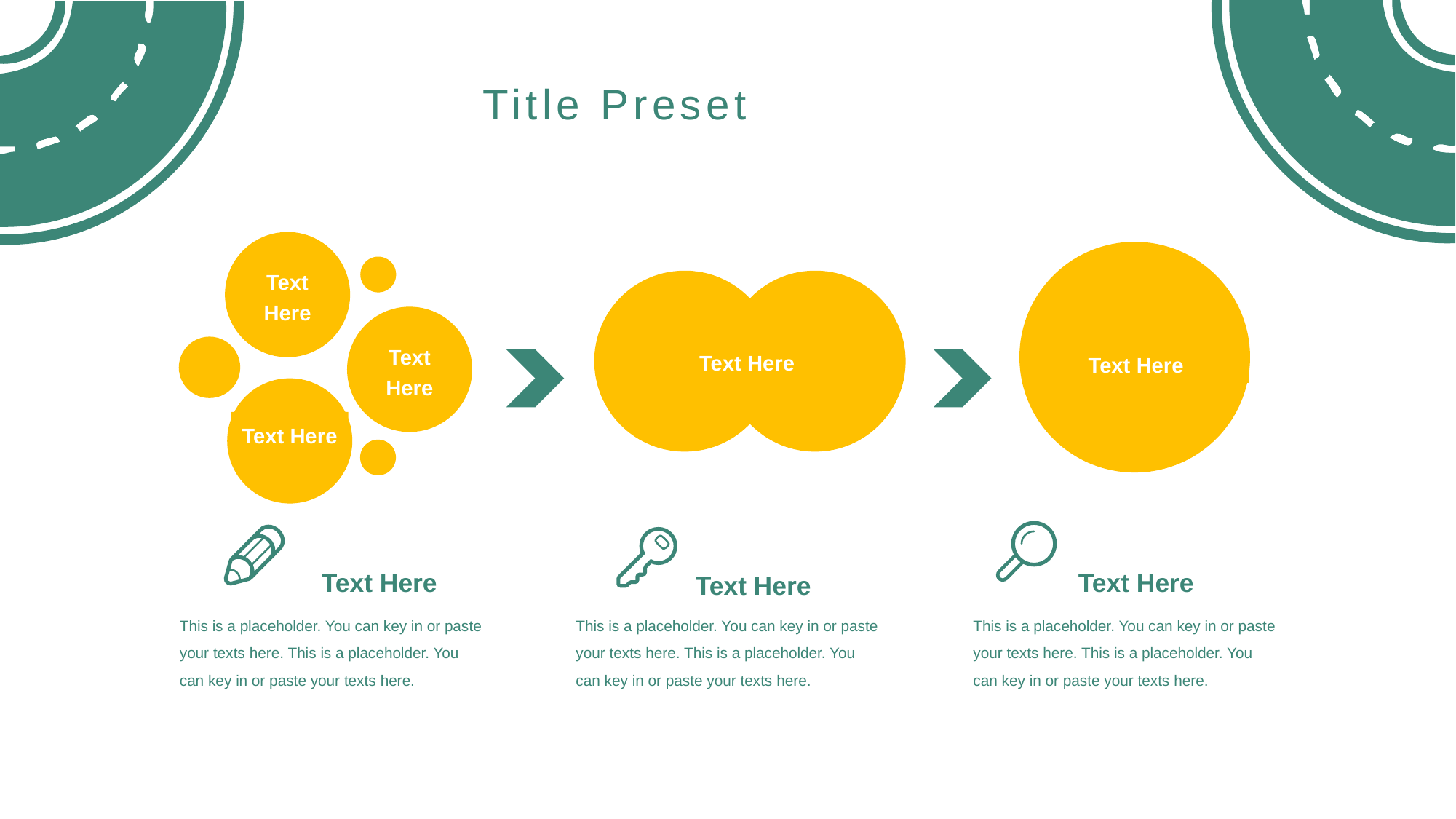

Title Preset
Text Here

Text Here

Text Here

Text Here

Text Here

Text Here
This is a placeholder. You can key in or paste your texts here. This is a placeholder. You can key in or paste your texts here.

Text Here
This is a placeholder. You can key in or paste your texts here. This is a placeholder. You can key in or paste your texts here.

Text Here
This is a placeholder. You can key in or paste your texts here. This is a placeholder. You can key in or paste your texts here.